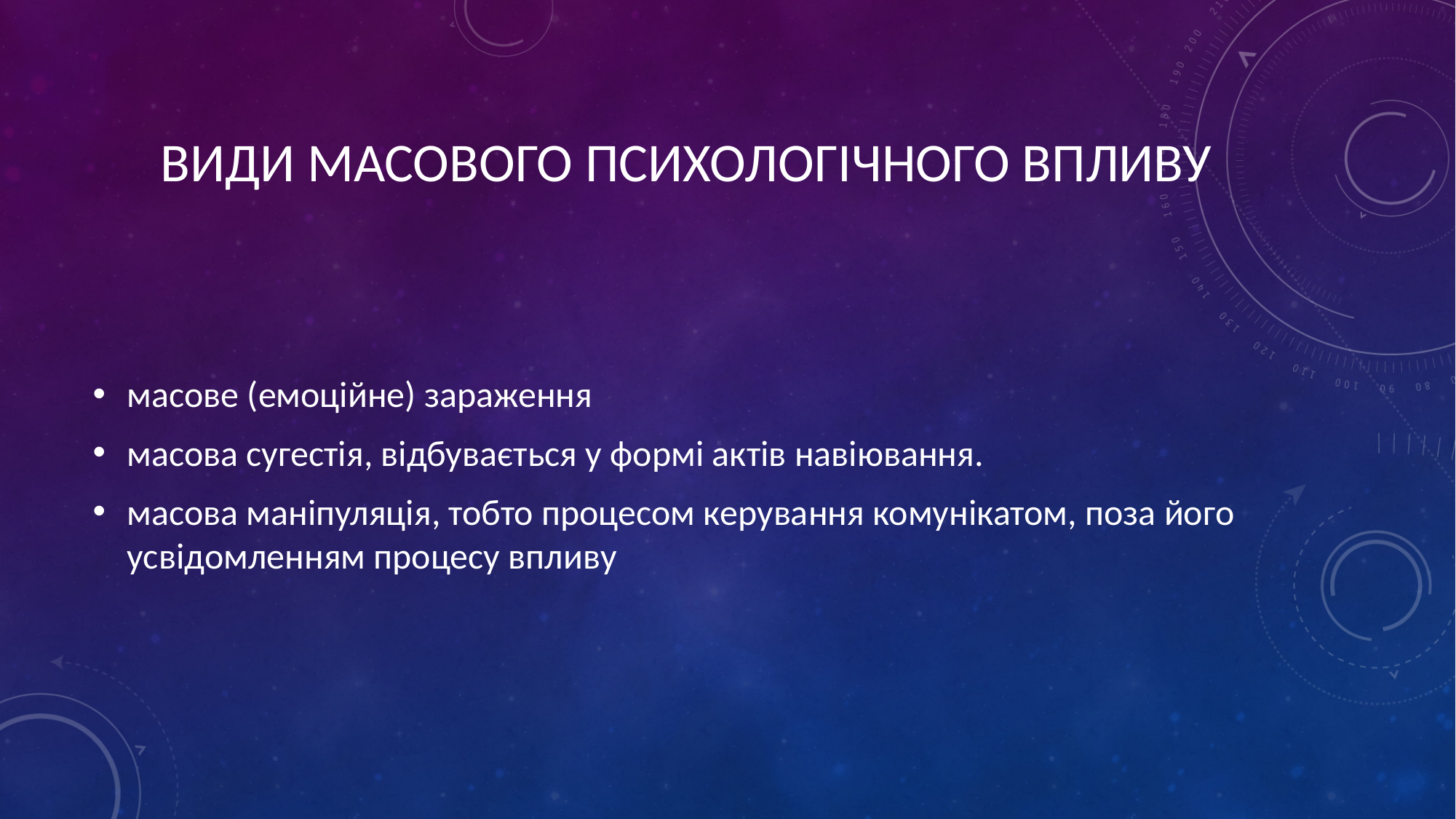

# види масового психологічного впливу
масове (емоційне) зараження
масова сугестія, відбувається у формі актів навіювання.
масова маніпуляція, тобто процесом керування комунікатом, поза його усвідомленням процесу впливу